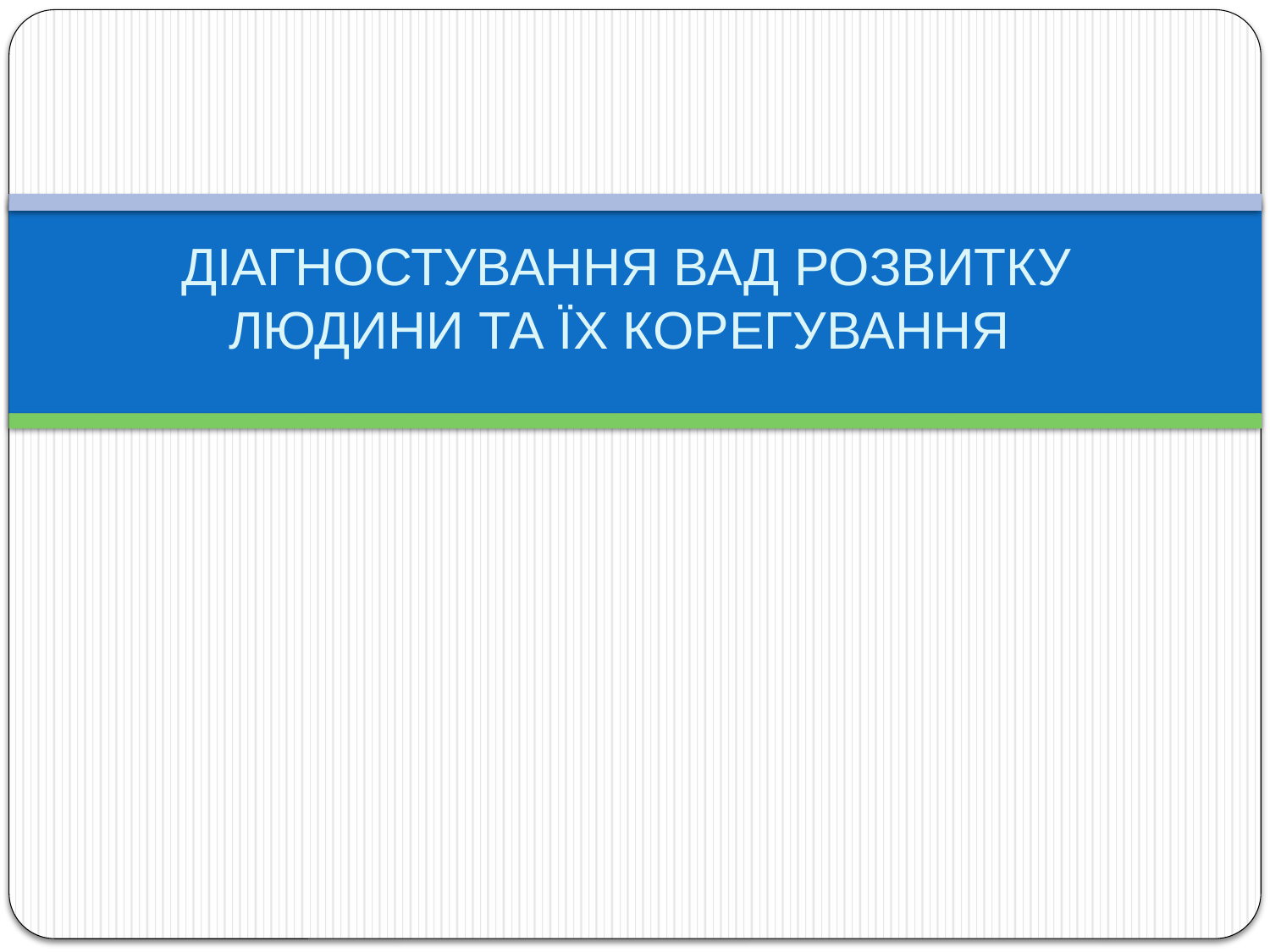

# ДІАГНОСТУВАННЯ ВАД РОЗВИТКУ ЛЮДИНИ ТА ЇХ КОРЕГУВАННЯ